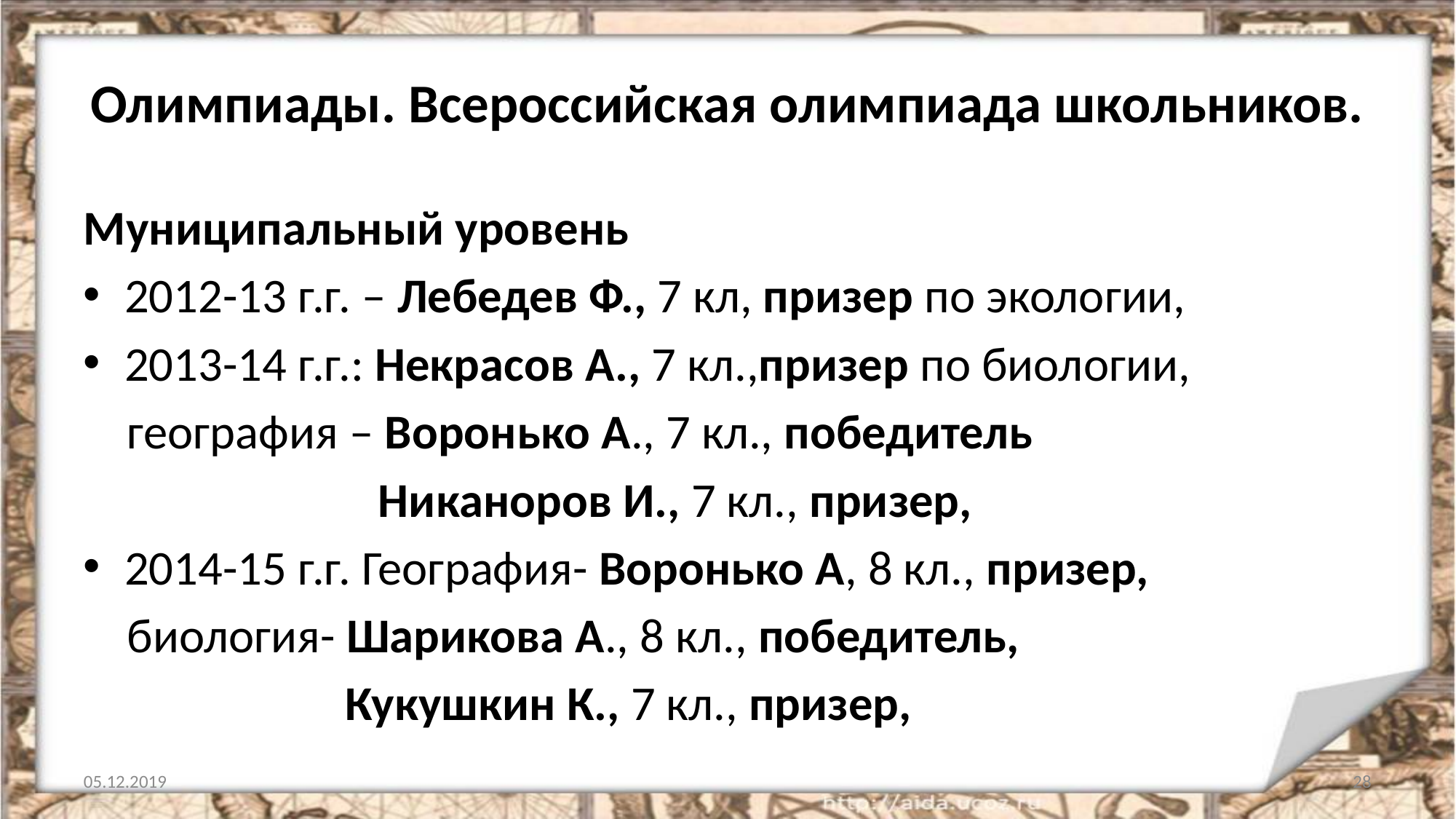

# Олимпиады. Всероссийская олимпиада школьников.
Муниципальный уровень
2012-13 г.г. – Лебедев Ф., 7 кл, призер по экологии,
2013-14 г.г.: Некрасов А., 7 кл.,призер по биологии,
    география – Воронько А., 7 кл., победитель
                           Никаноров И., 7 кл., призер,
2014-15 г.г. География- Воронько А, 8 кл., призер,
    биология- Шарикова А., 8 кл., победитель,
                        Кукушкин К., 7 кл., призер,

05.12.2019
28